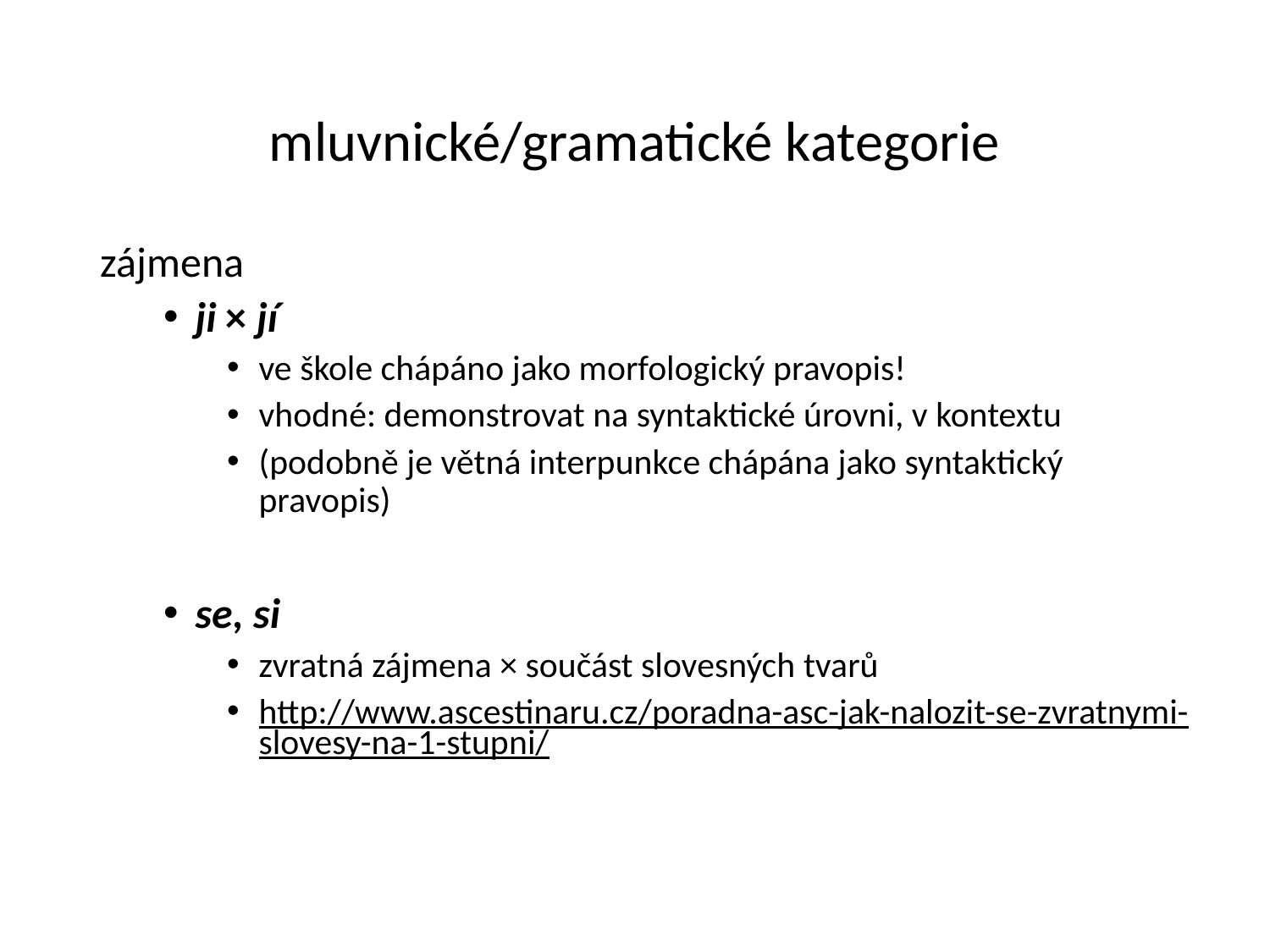

# mluvnické/gramatické kategorie
zájmena
ji × jí
ve škole chápáno jako morfologický pravopis!
vhodné: demonstrovat na syntaktické úrovni, v kontextu
(podobně je větná interpunkce chápána jako syntaktický pravopis)

se, si
zvratná zájmena × součást slovesných tvarů
http://www.ascestinaru.cz/poradna-asc-jak-nalozit-se-zvratnymi-slovesy-na-1-stupni/